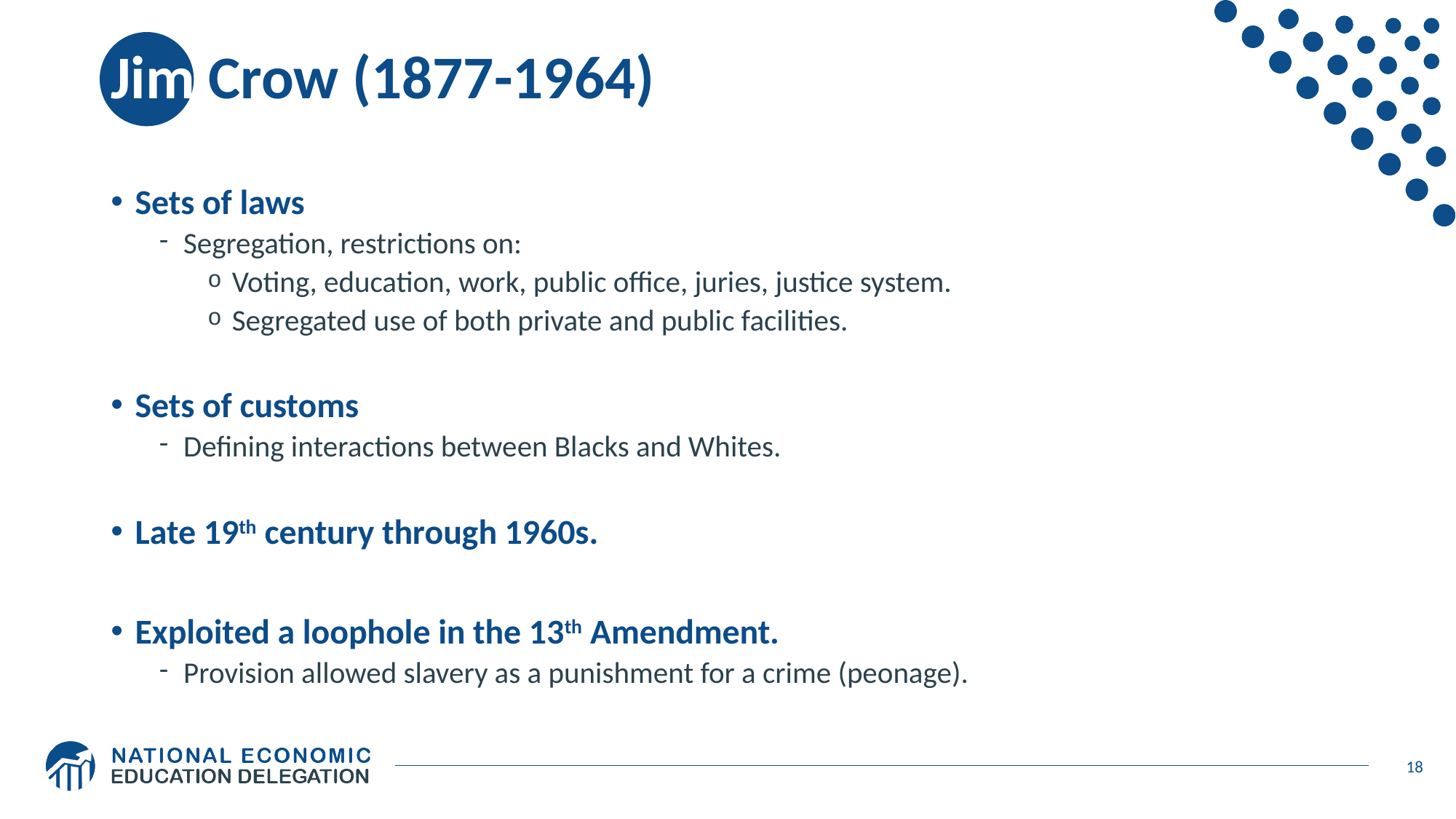

# Jim Crow (1877-1964)
Sets of laws
Segregation, restrictions on:
Voting, education, work, public office, juries, justice system.
Segregated use of both private and public facilities.

Sets of customs
Defining interactions between Blacks and Whites.

Late 19th century through 1960s.

Exploited a loophole in the 13th Amendment.
Provision allowed slavery as a punishment for a crime (peonage).
18